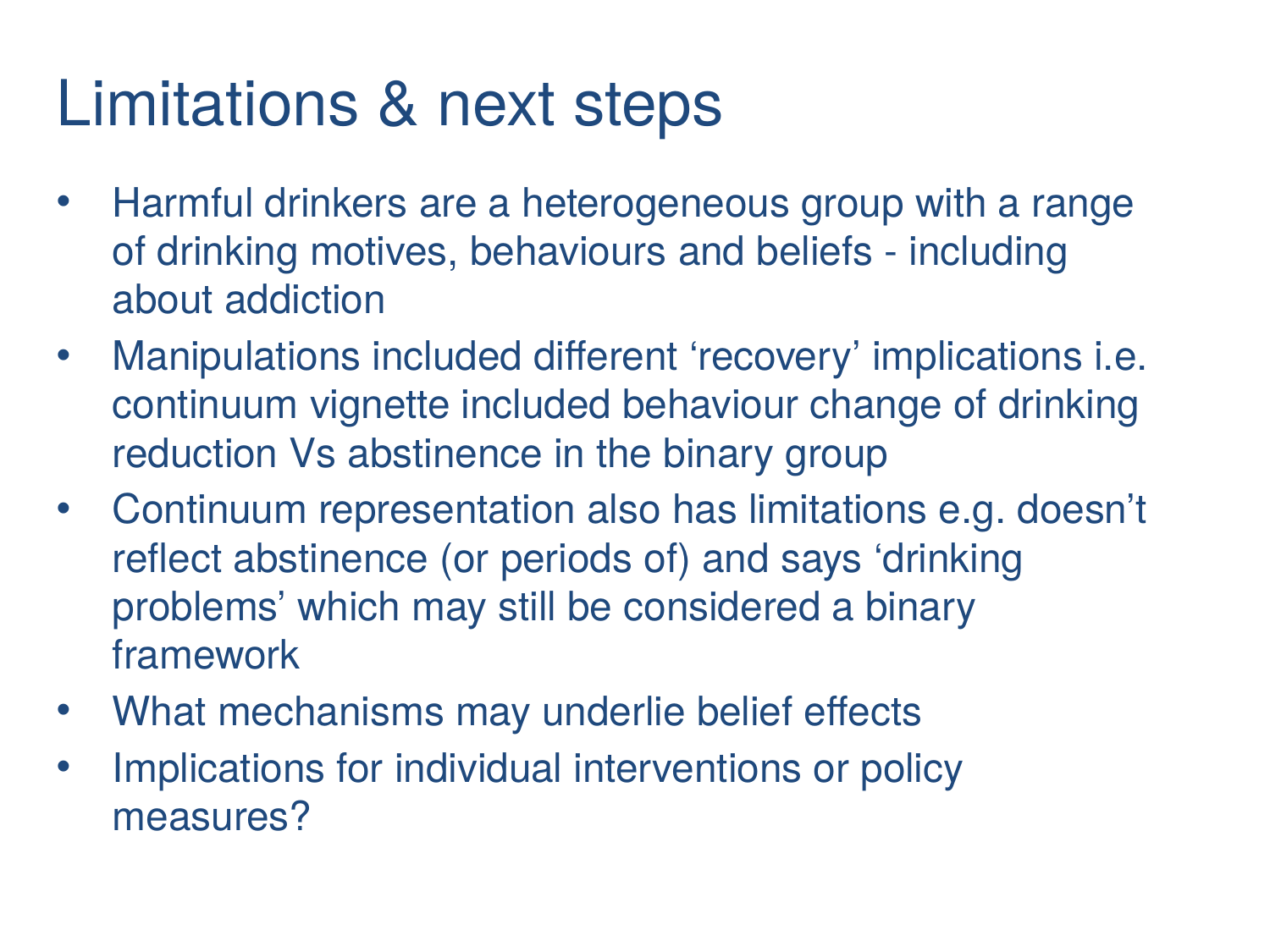

# Limitations & next steps
Harmful drinkers are a heterogeneous group with a range of drinking motives, behaviours and beliefs - including about addiction
Manipulations included different ‘recovery’ implications i.e. continuum vignette included behaviour change of drinking reduction Vs abstinence in the binary group
Continuum representation also has limitations e.g. doesn’t reflect abstinence (or periods of) and says ‘drinking problems’ which may still be considered a binary framework
What mechanisms may underlie belief effects
Implications for individual interventions or policy measures?